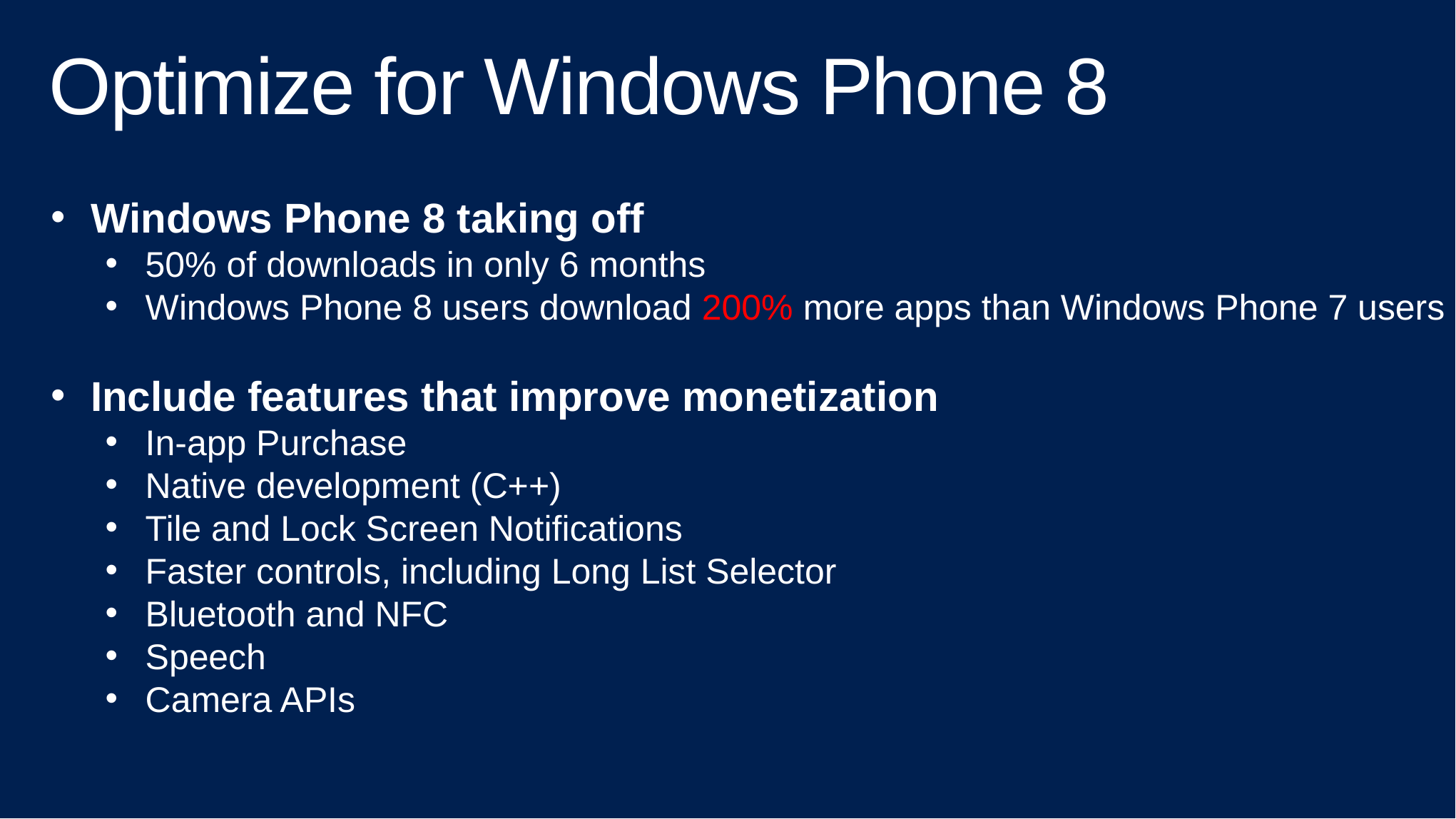

# Optimize for Windows Phone 8
Windows Phone 8 taking off
50% of downloads in only 6 months
Windows Phone 8 users download 200% more apps than Windows Phone 7 users

Include features that improve monetization
In-app Purchase
Native development (C++)
Tile and Lock Screen Notifications
Faster controls, including Long List Selector
Bluetooth and NFC
Speech
Camera APIs